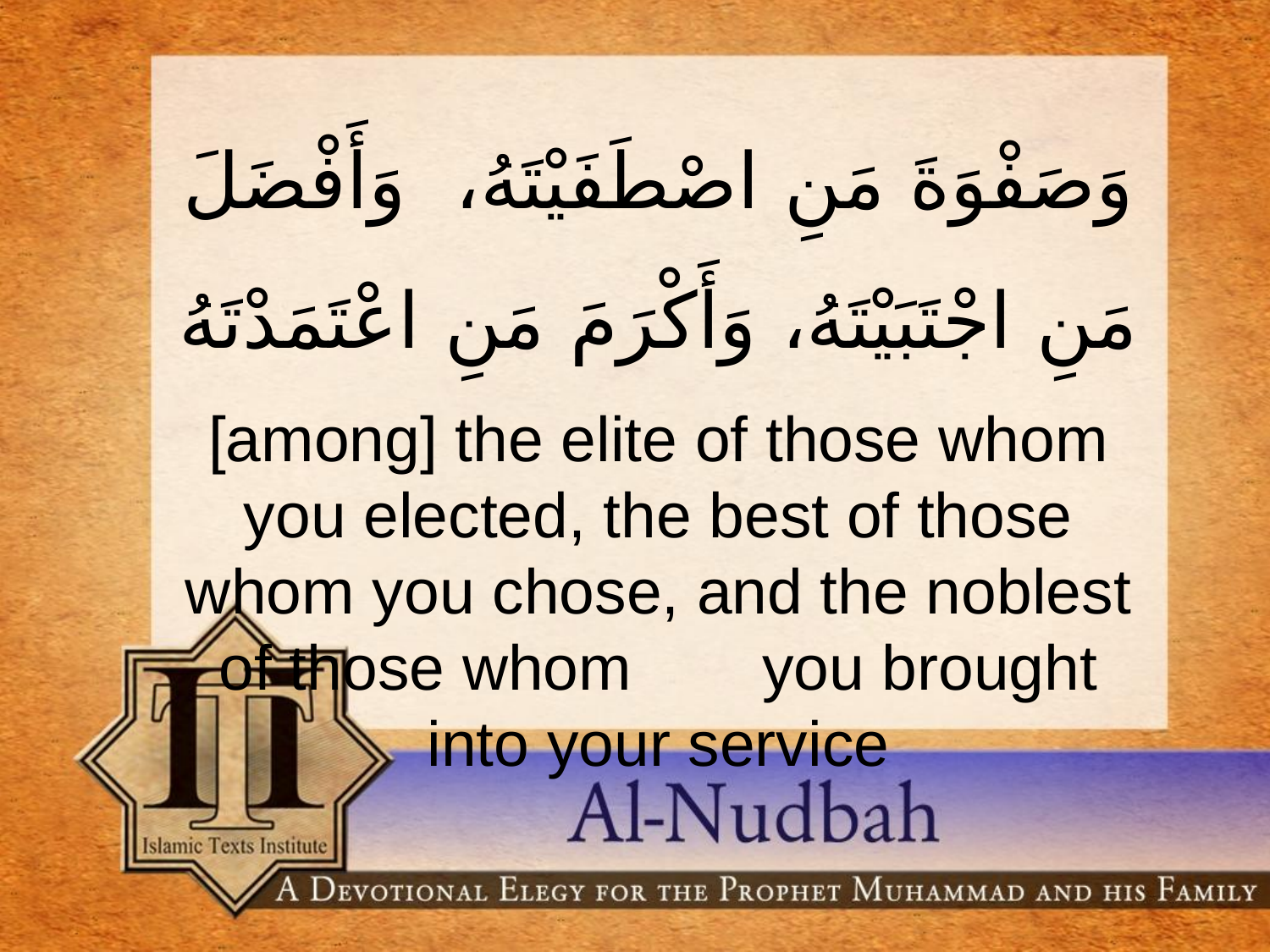

وَصَفْوَةَ مَنِ اصْطَفَيْتَهُ،  وَأَفْضَلَ مَنِ اجْتَبَيْتَهُ، وَأَكْرَمَ مَنِ اعْتَمَدْتَهُ
[among] the elite of those whom you elected, the best of those whom you chose, and the noblest of those whom 	  you brought into your service